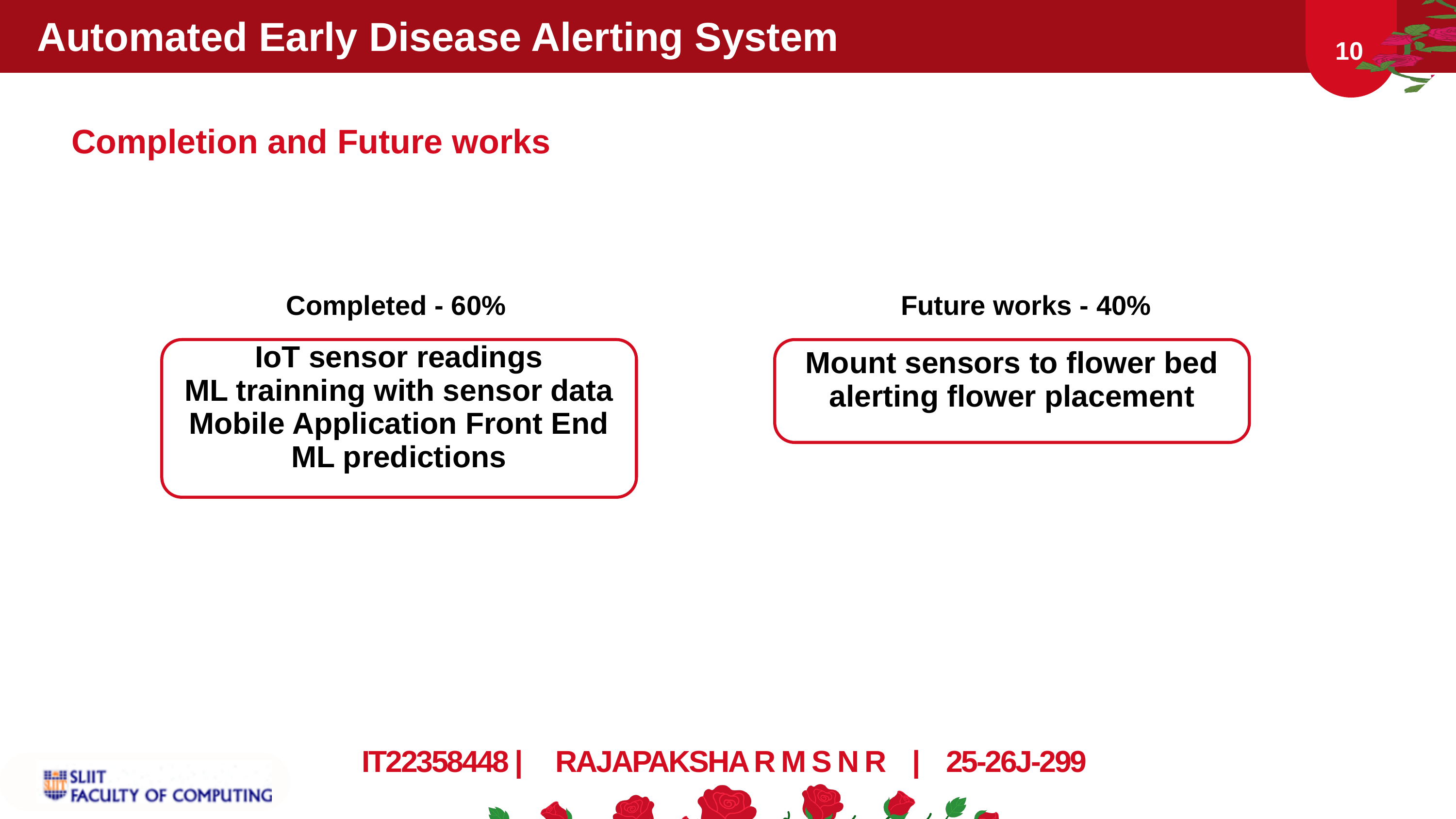

Automated Early Disease Alerting System
02
02
02
10
Completion and Future works

Completed - 60%
Future works - 40%

IoT sensor readings
ML trainning with sensor data
Mobile Application Front End
ML predictions

Mount sensors to flower bed
alerting flower placement
IT22358448 |     RAJAPAKSHA R M S N R    |    25-26J-299